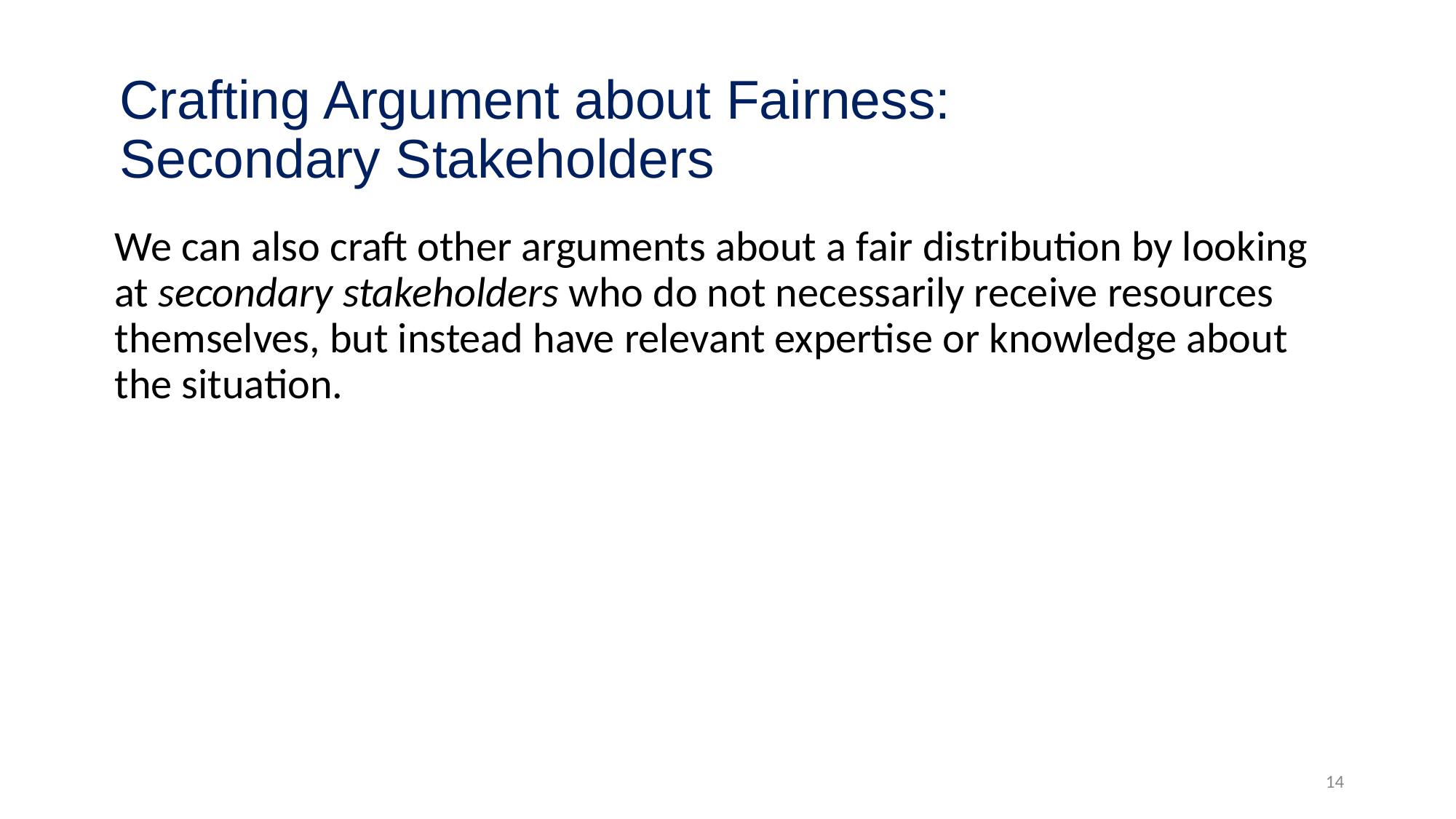

# Crafting Argument about Fairness: Secondary Stakeholders
We can also craft other arguments about a fair distribution by looking at secondary stakeholders who do not necessarily receive resources themselves, but instead have relevant expertise or knowledge about the situation.

14